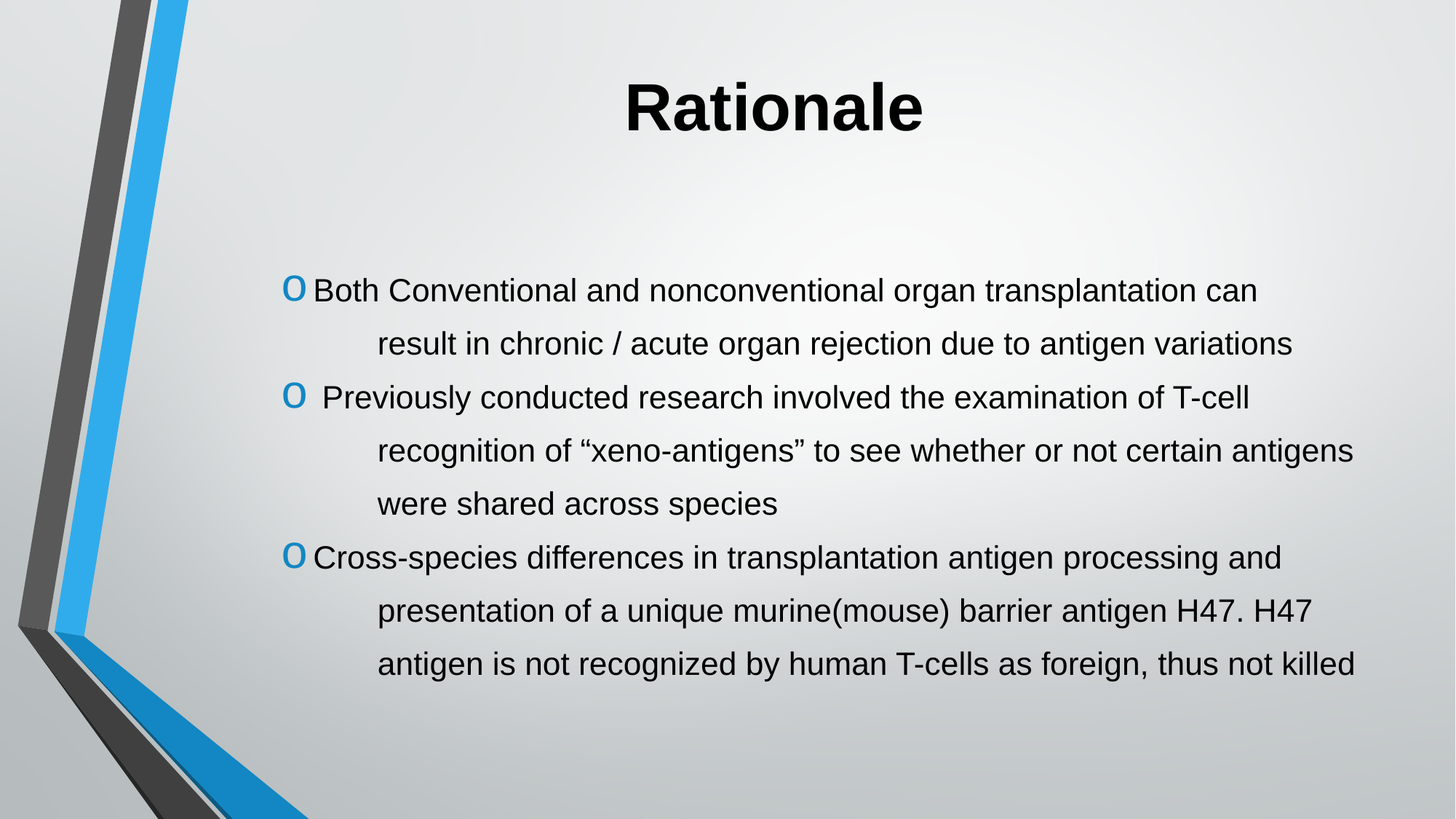

# Rationale
Both Conventional and nonconventional organ transplantation can
	result in chronic / acute organ rejection due to antigen variations
 Previously conducted research involved the examination of T-cell
	recognition of “xeno-antigens” to see whether or not certain antigens
	were shared across species
Cross-species differences in transplantation antigen processing and
	presentation of a unique murine(mouse) barrier antigen H47. H47
	antigen is not recognized by human T-cells as foreign, thus not killed